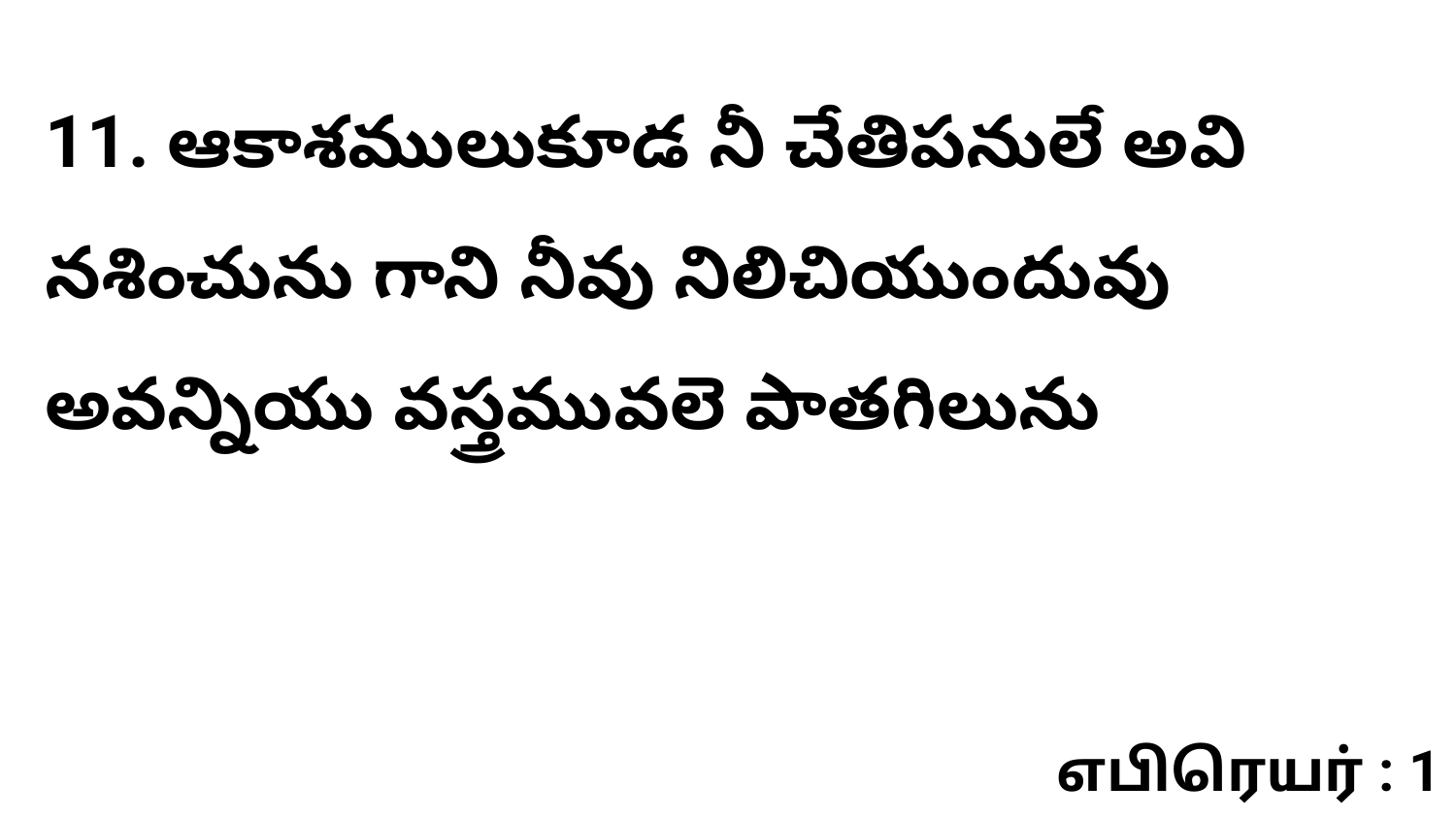

11. ఆకాశములుకూడ నీ చేతిపనులే అవి నశించును గాని నీవు నిలిచియుందువు అవన్నియు వస్త్రమువలె పాతగిలును
எபிரெயர் : 1